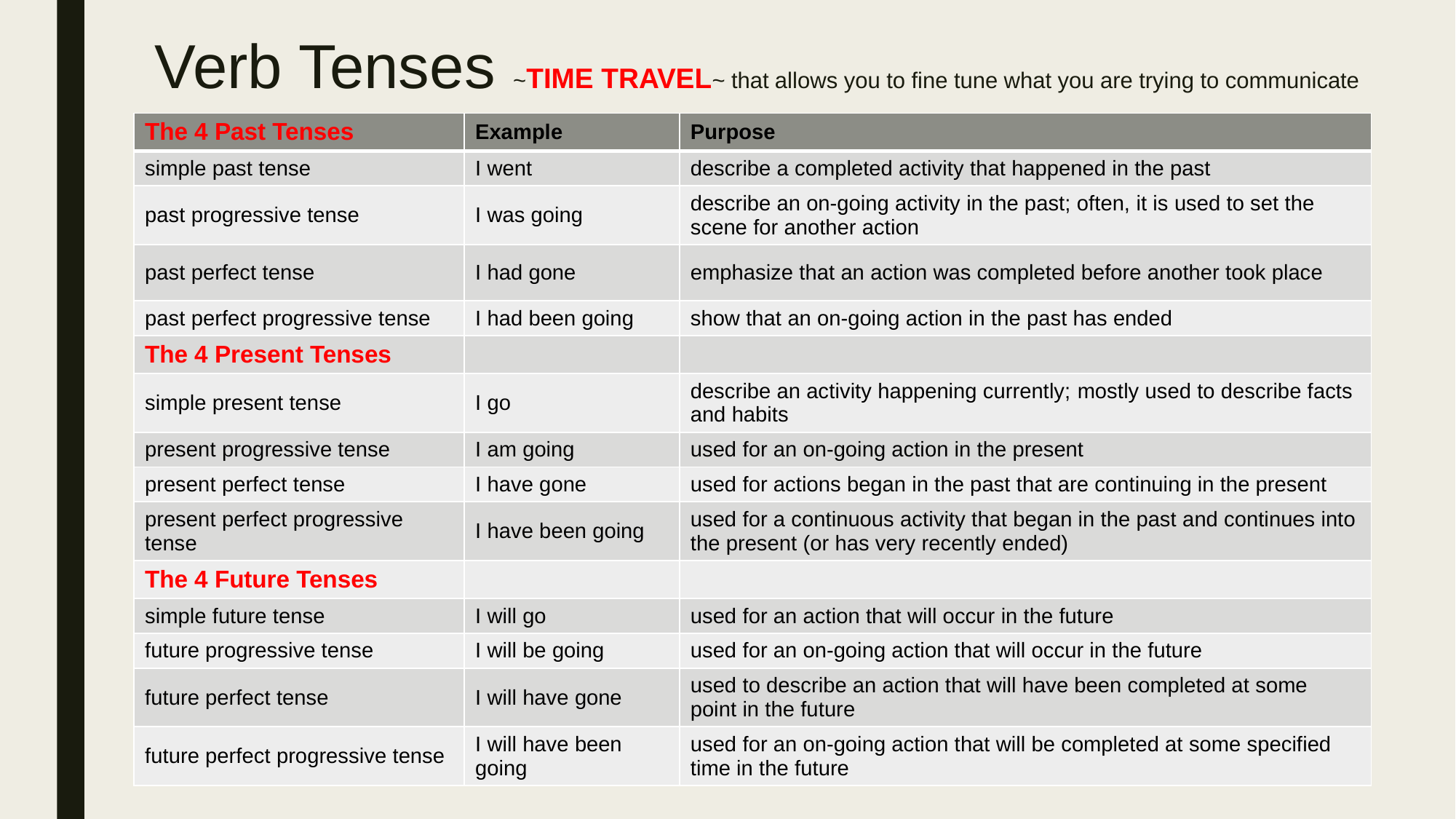

# Verb Tenses ~TIME TRAVEL~ that allows you to fine tune what you are trying to communicate
| The 4 Past Tenses | Example | Purpose |
| --- | --- | --- |
| simple past tense | I went | describe a completed activity that happened in the past |
| past progressive tense | I was going | describe an on-going activity in the past; often, it is used to set the scene for another action |
| past perfect tense | I had gone | emphasize that an action was completed before another took place |
| past perfect progressive tense | I had been going | show that an on-going action in the past has ended |
| The 4 Present Tenses |  |  |
| simple present tense | I go | describe an activity happening currently; mostly used to describe facts and habits |
| present progressive tense | I am going | used for an on-going action in the present |
| present perfect tense | I have gone | used for actions began in the past that are continuing in the present |
| present perfect progressive tense | I have been going | used for a continuous activity that began in the past and continues into the present (or has very recently ended) |
| The 4 Future Tenses |  |  |
| simple future tense | I will go | used for an action that will occur in the future |
| future progressive tense | I will be going | used for an on-going action that will occur in the future |
| future perfect tense | I will have gone | used to describe an action that will have been completed at some point in the future |
| future perfect progressive tense | I will have been going | used for an on-going action that will be completed at some specified time in the future |